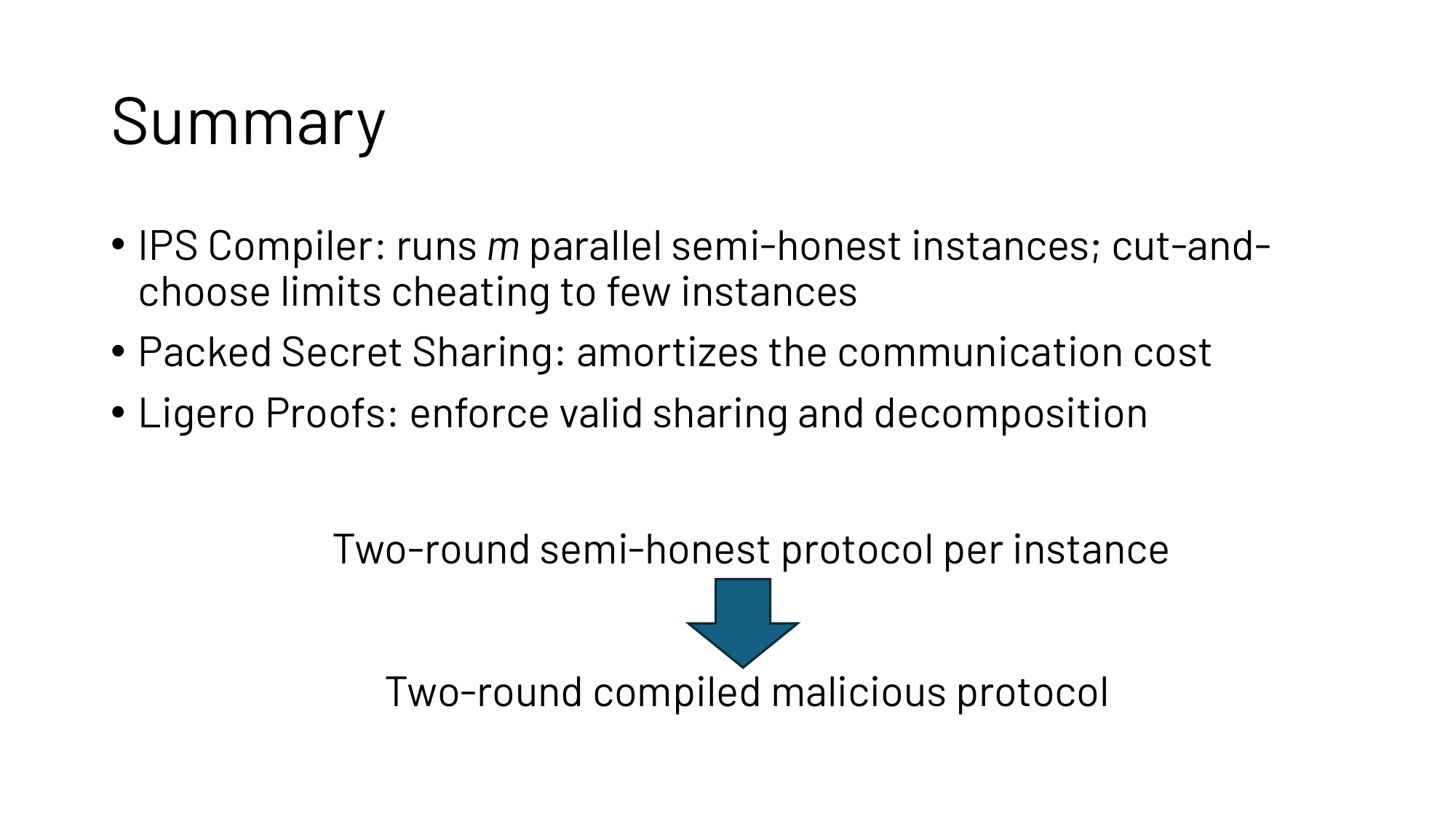

# Summary
IPS Compiler: runs m parallel semi-honest instances; cut-and-choose limits cheating to few instances
Packed Secret Sharing: amortizes the communication cost
Ligero Proofs: enforce valid sharing and decomposition
Two-round semi-honest protocol per instance

Two-round compiled malicious protocol